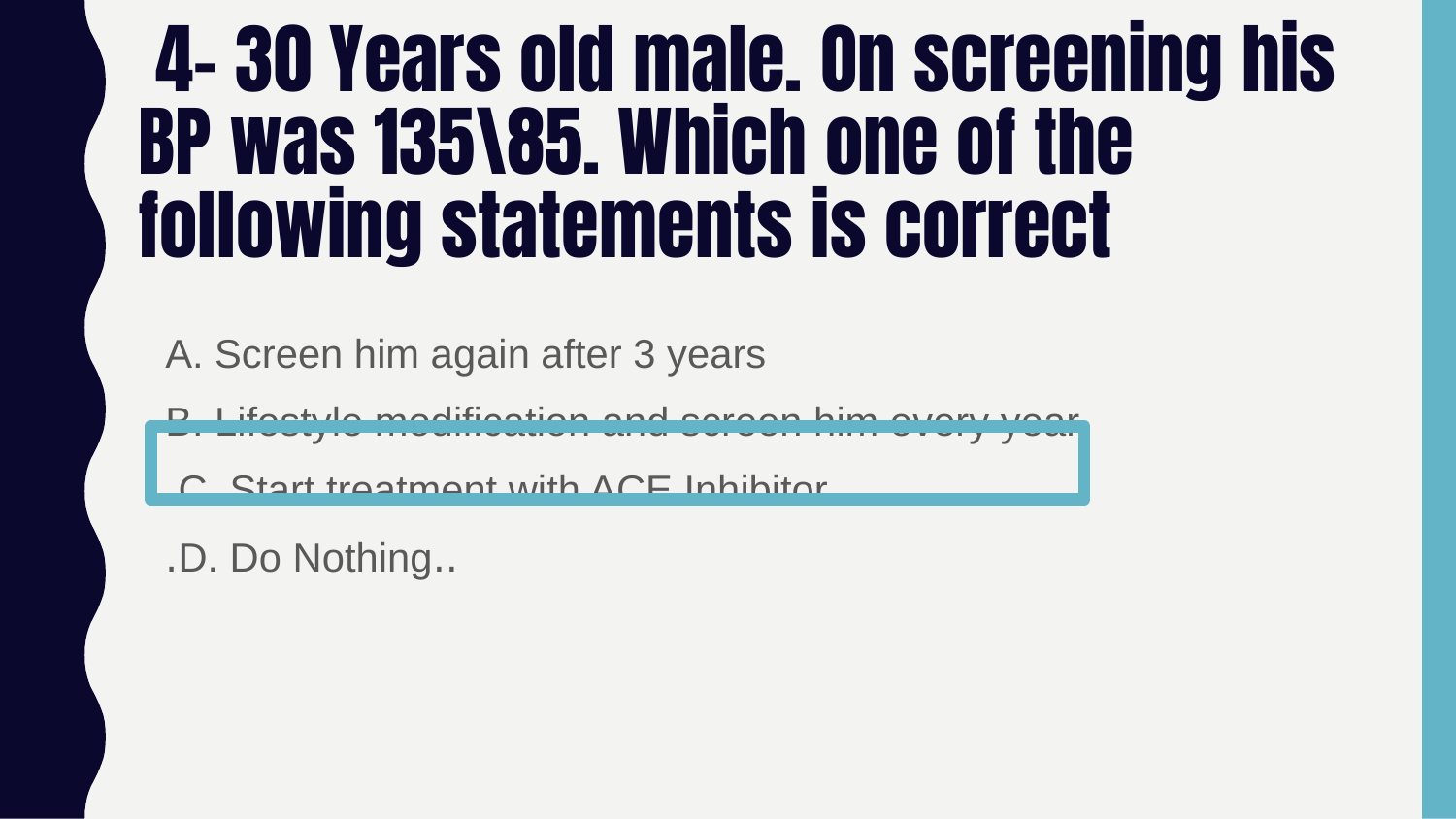

# 4- 30 Years old male. On screening his BP was 135\85. Which one of the following statements is correct

A. Screen him again after 3 years
B. Lifestyle modification and screen him every year
C. Start treatment with ACE Inhibitor.
..D. Do Nothing.